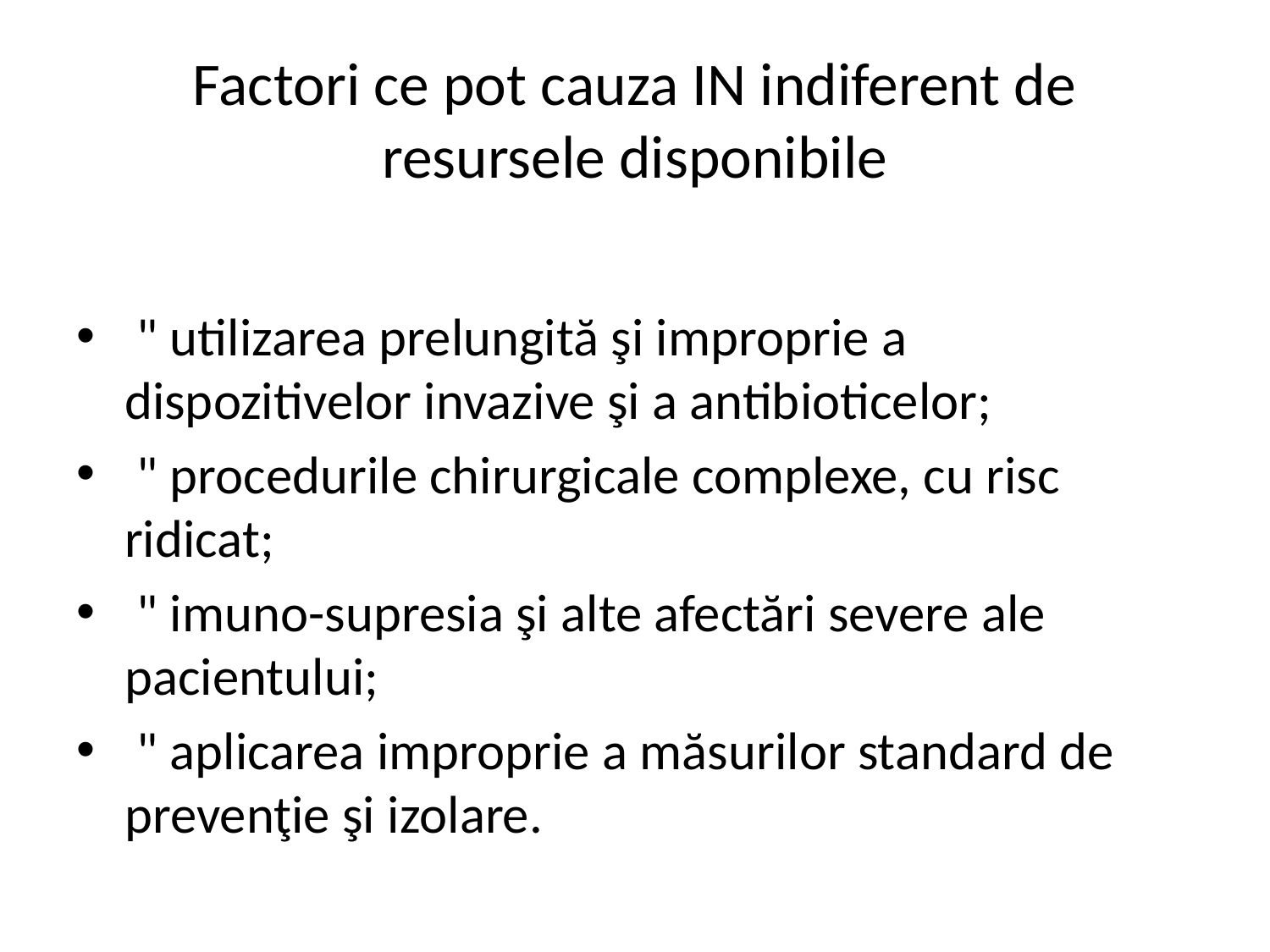

# Factori ce pot cauza IN indiferent de resursele disponibile

 " utilizarea prelungită şi improprie a dispozitivelor invazive şi a antibioticelor;
 " procedurile chirurgicale complexe, cu risc ridicat;
 " imuno-supresia şi alte afectări severe ale pacientului;
 " aplicarea improprie a măsurilor standard de prevenţie şi izolare.